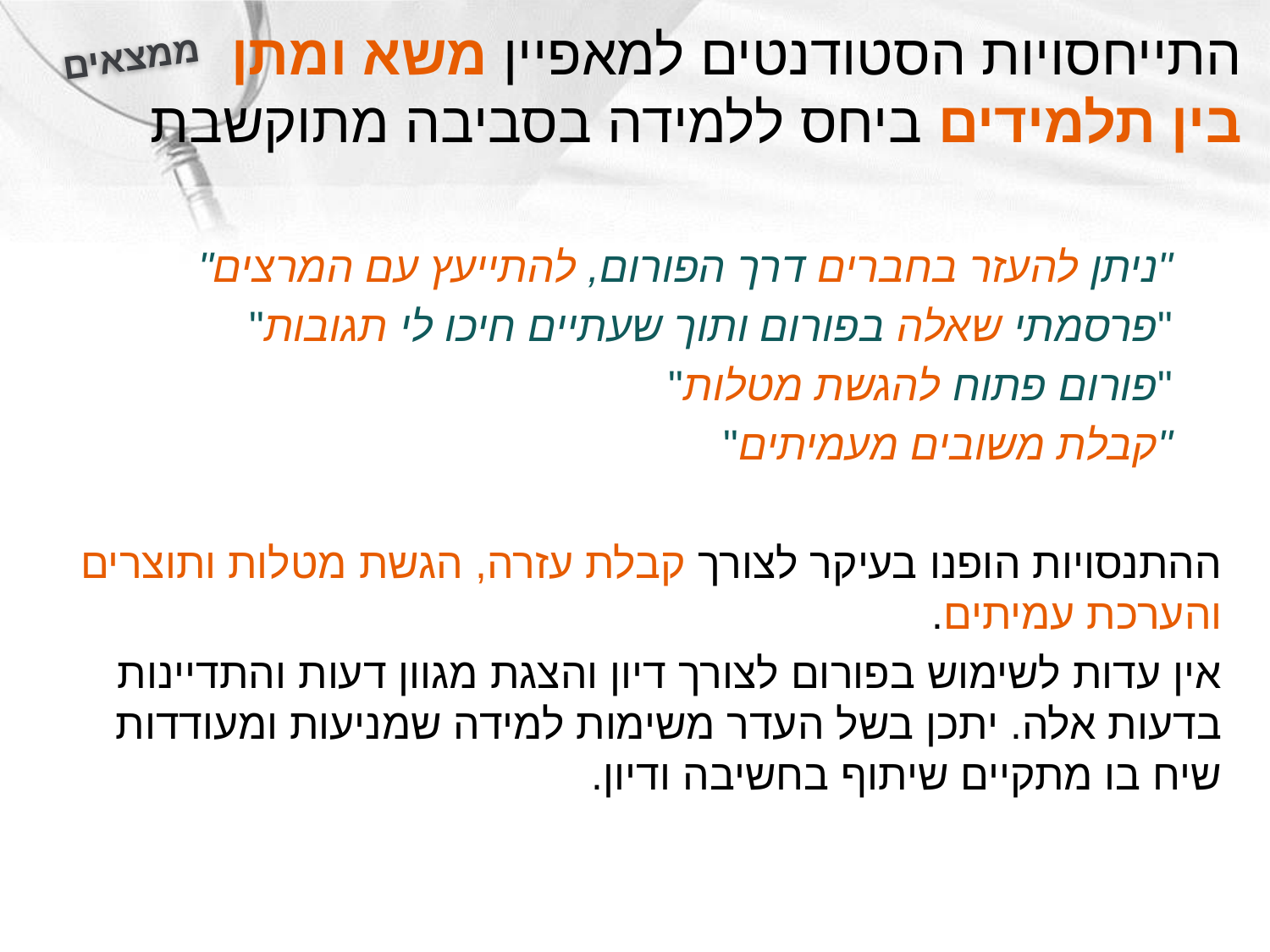

ממצאים
# התייחסויות הסטודנטים למאפיין משא ומתן בין תלמידים ביחס ללמידה בסביבה מתוקשבת

"ניתן להעזר בחברים דרך הפורום, להתייעץ עם המרצים"
"פרסמתי שאלה בפורום ותוך שעתיים חיכו לי תגובות"
"פורום פתוח להגשת מטלות"
"קבלת משובים מעמיתים"

ההתנסויות הופנו בעיקר לצורך קבלת עזרה, הגשת מטלות ותוצרים והערכת עמיתים.
אין עדות לשימוש בפורום לצורך דיון והצגת מגוון דעות והתדיינות בדעות אלה. יתכן בשל העדר משימות למידה שמניעות ומעודדות שיח בו מתקיים שיתוף בחשיבה ודיון.